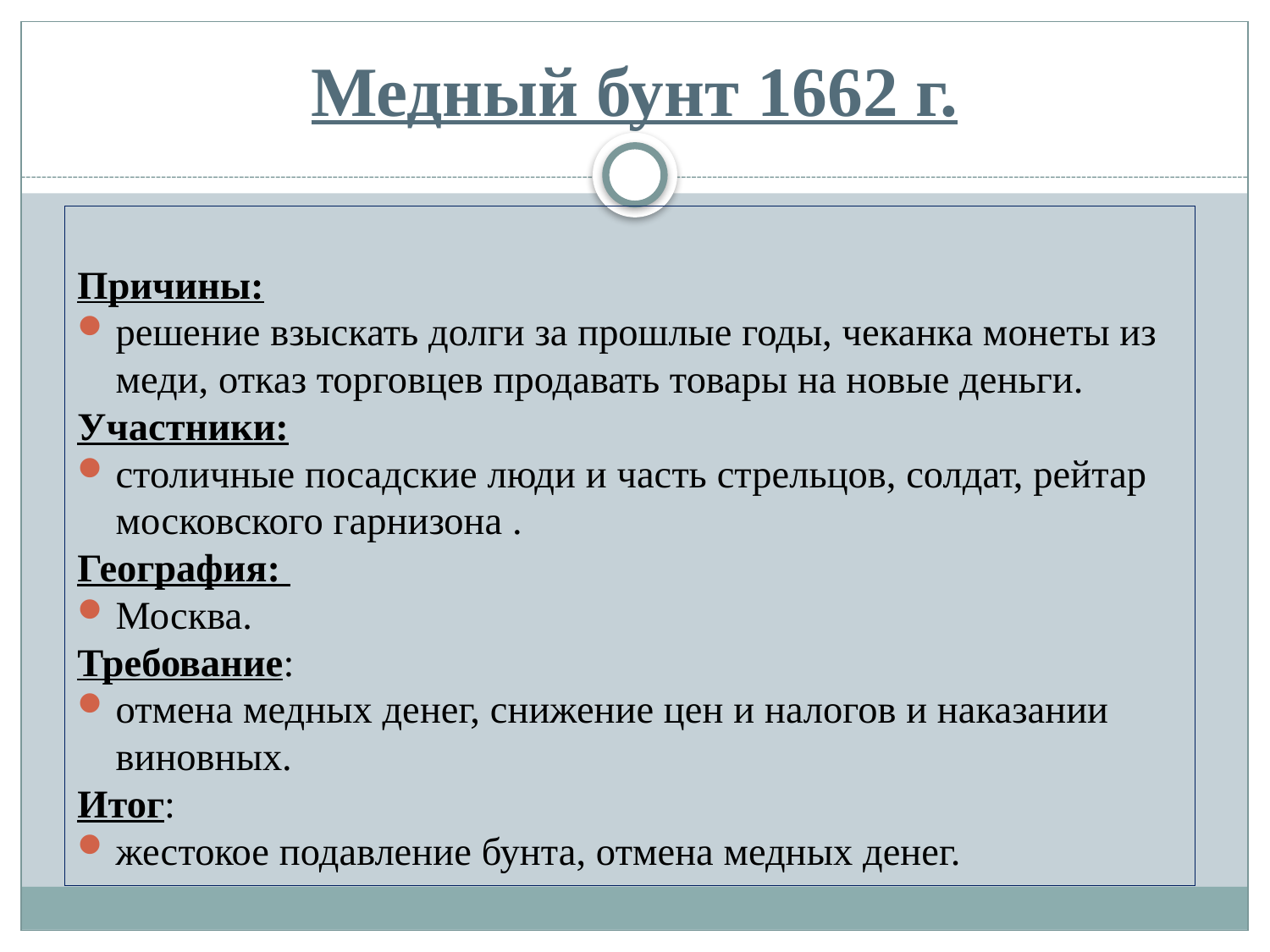

# Медный бунт 1662 г.

Причины:
решение взыскать долги за прошлые годы, чеканка монеты из меди, отказ торговцев продавать товары на новые деньги.
Участники:
столичные посадские люди и часть стрельцов, солдат, рейтар московского гарнизона .
География:
Москва.
Требование:
отмена медных денег, снижение цен и налогов и наказании виновных.
Итог:
жестокое подавление бунта, отмена медных денег.